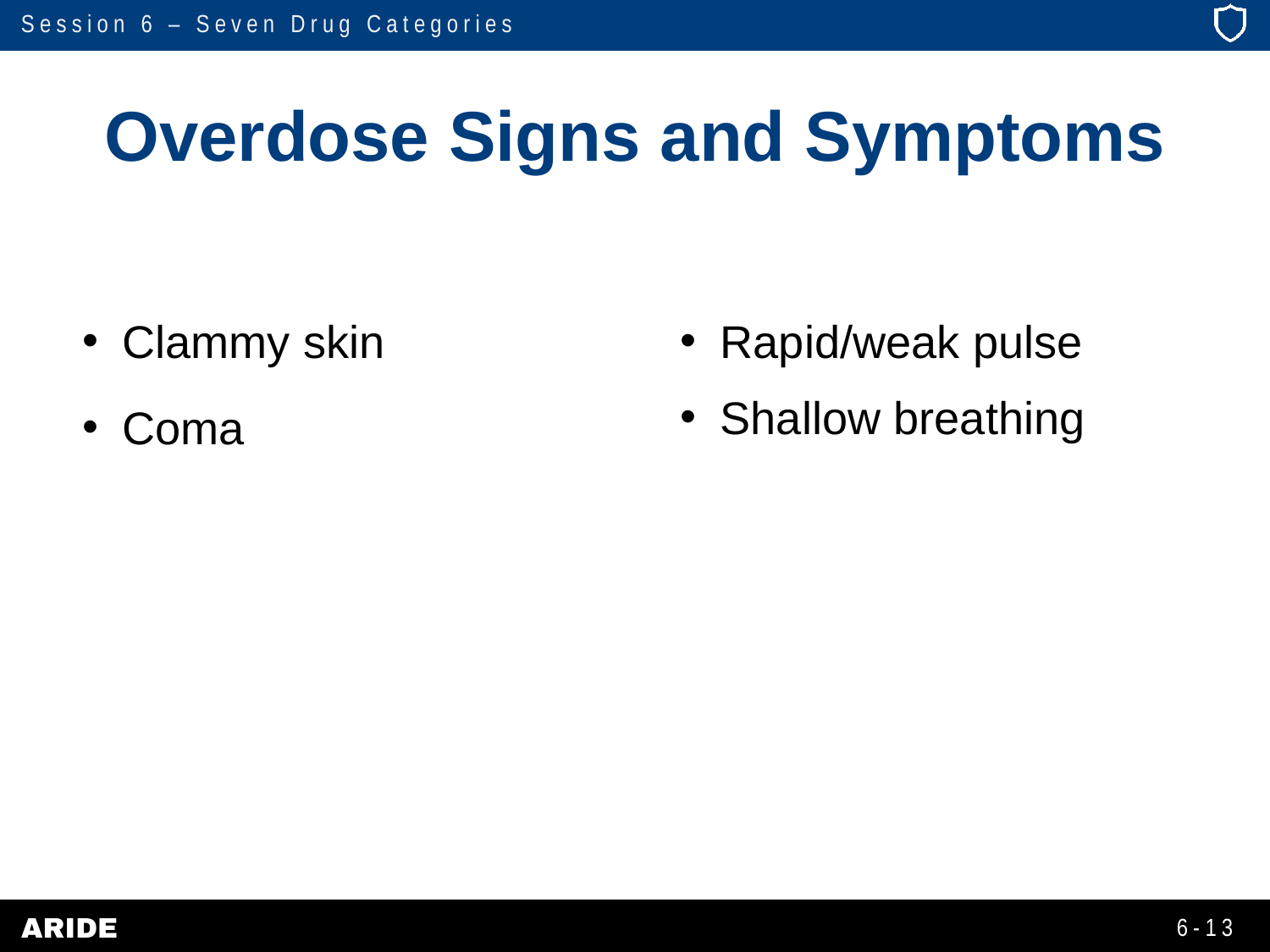

# Overdose Signs and Symptoms
Clammy skin
Coma
Rapid/weak pulse
Shallow breathing
6-13